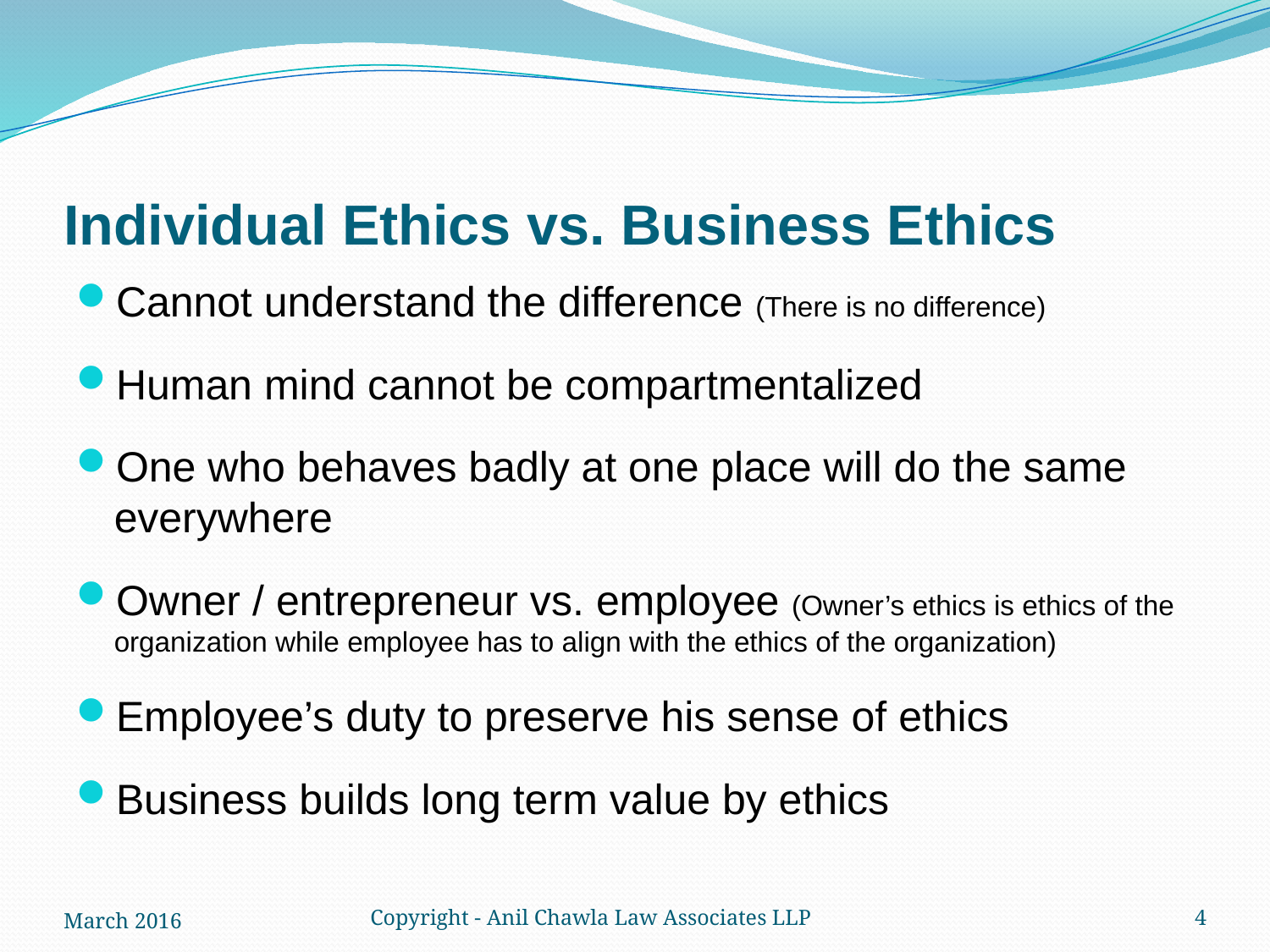

# Individual Ethics vs. Business Ethics
Cannot understand the difference (There is no difference)
Human mind cannot be compartmentalized
One who behaves badly at one place will do the same everywhere
Owner / entrepreneur vs. employee (Owner’s ethics is ethics of the organization while employee has to align with the ethics of the organization)
Employee’s duty to preserve his sense of ethics
Business builds long term value by ethics
March 2016
Copyright - Anil Chawla Law Associates LLP
4